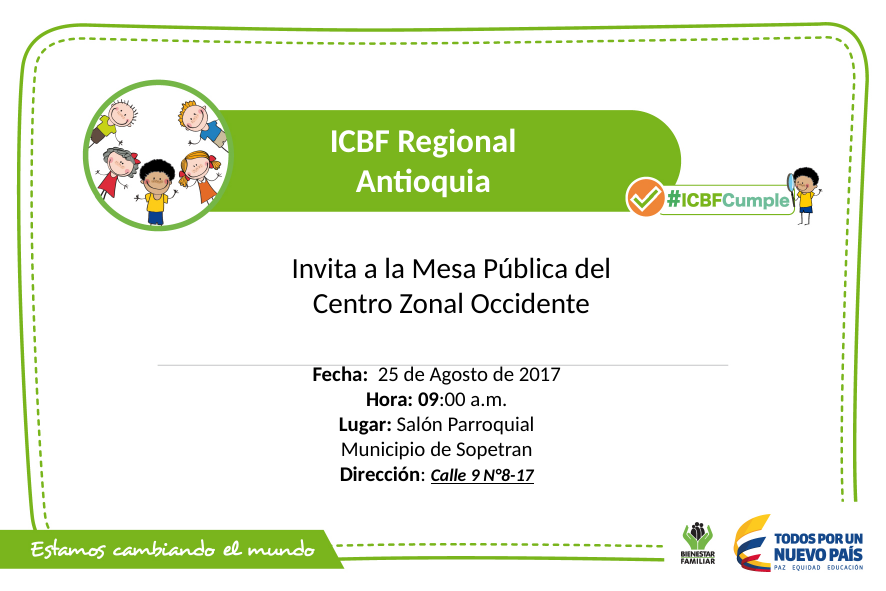

ICBF Regional Antioquia
Invita a la Mesa Pública del Centro Zonal Occidente
Fecha:  25 de Agosto de 2017
Hora: 09:00 a.m.
Lugar: Salón Parroquial
Municipio de Sopetran
Dirección: Calle 9 N°8-17